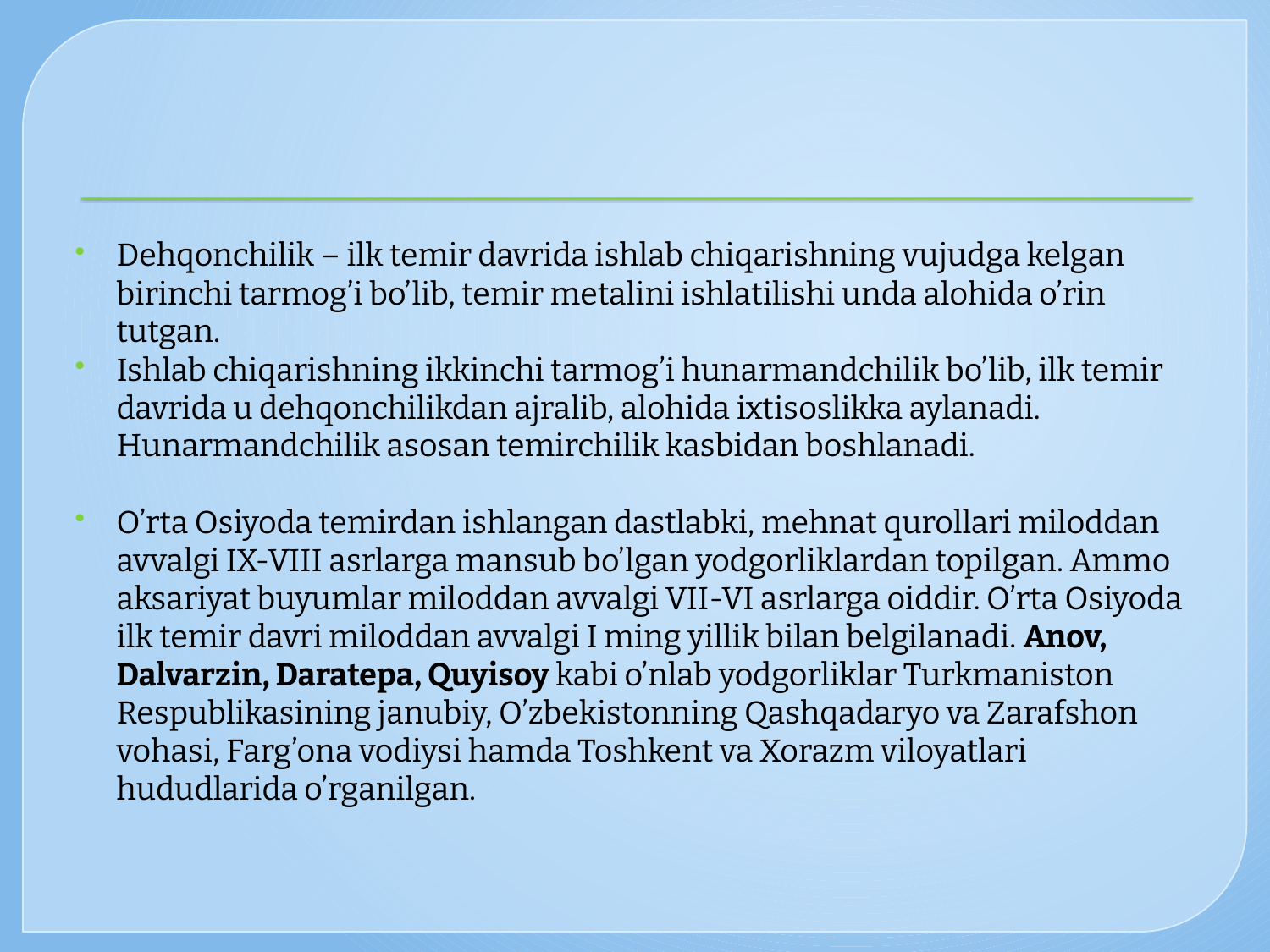

#
Dehqonchilik – ilk temir davrida ishlab chiqarishning vujudga kelgan birinchi tarmog’i bo’lib, temir metalini ishlatilishi unda alohida o’rin tutgan.
Ishlab chiqarishning ikkinchi tarmog’i hunarmandchilik bo’lib, ilk temir davrida u dehqonchilikdan ajralib, alohida ixtisoslikka aylanadi. Hunarmandchilik asosan temirchilik kasbidan boshlanadi.

O’rta Osiyoda temirdan ishlangan dastlabki, mehnat qurollari miloddan avvalgi IX-VIII asrlarga mansub bo’lgan yodgorliklardan topilgan. Ammo aksariyat buyumlar miloddan avvalgi VII-VI asrlarga oiddir. O’rta Osiyoda ilk temir davri miloddan avvalgi I ming yillik bilan belgilanadi. Anov, Dalvarzin, Daratepa, Quyisoy kabi o’nlab yodgorliklar Turkmaniston Respublikasining janubiy, O’zbekistonning Qashqadaryo va Zarafshon vohasi, Farg’ona vodiysi hamda Toshkent va Xorazm viloyatlari hududlarida o’rganilgan.